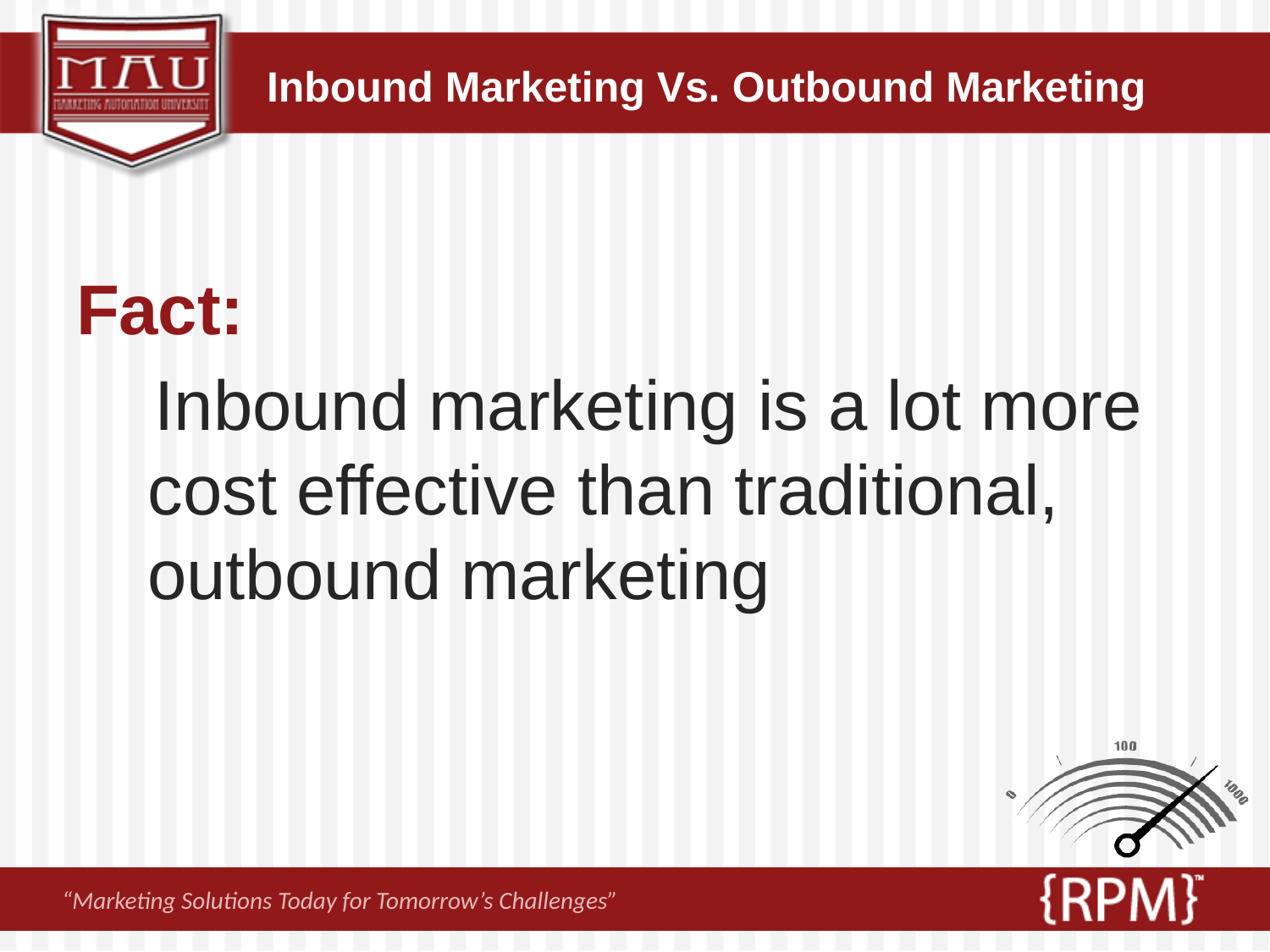

# Inbound Marketing Vs. Outbound Marketing

Fact:
    Inbound marketing is a lot more cost effective than traditional, outbound marketing